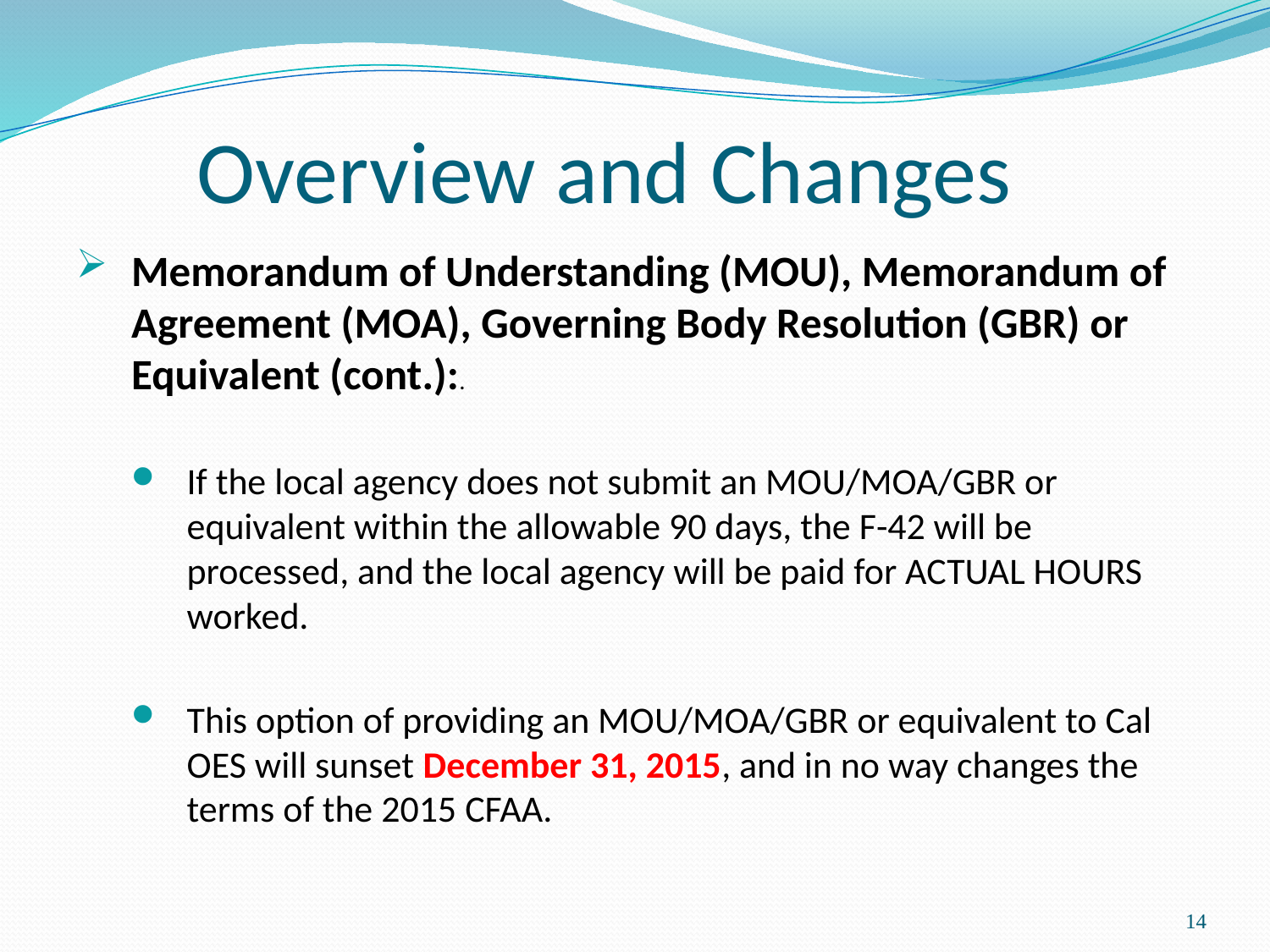

# Overview and Changes
Memorandum of Understanding (MOU), Memorandum of Agreement (MOA), Governing Body Resolution (GBR) or Equivalent (cont.):.

If the local agency does not submit an MOU/MOA/GBR or equivalent within the allowable 90 days, the F-42 will be processed, and the local agency will be paid for ACTUAL HOURS worked.

This option of providing an MOU/MOA/GBR or equivalent to Cal OES will sunset December 31, 2015, and in no way changes the terms of the 2015 CFAA.
14